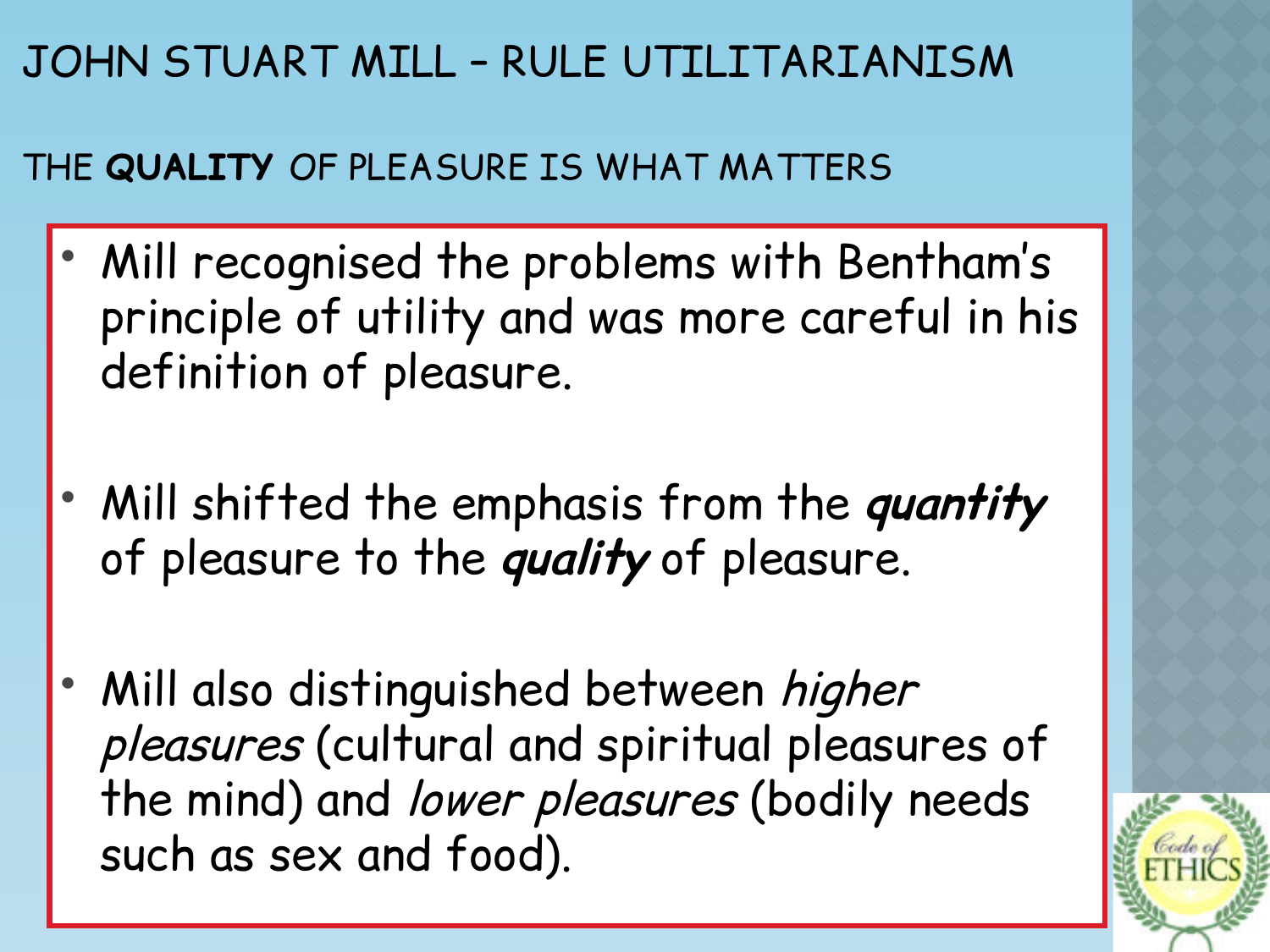

# JOHN STUART MILL – Rule Utilitarianism the QUALITY of pleasure is what matters
Mill recognised the problems with Bentham’s principle of utility and was more careful in his definition of pleasure.

Mill shifted the emphasis from the quantity of pleasure to the quality of pleasure.

Mill also distinguished between higher pleasures (cultural and spiritual pleasures of the mind) and lower pleasures (bodily needs such as sex and food).